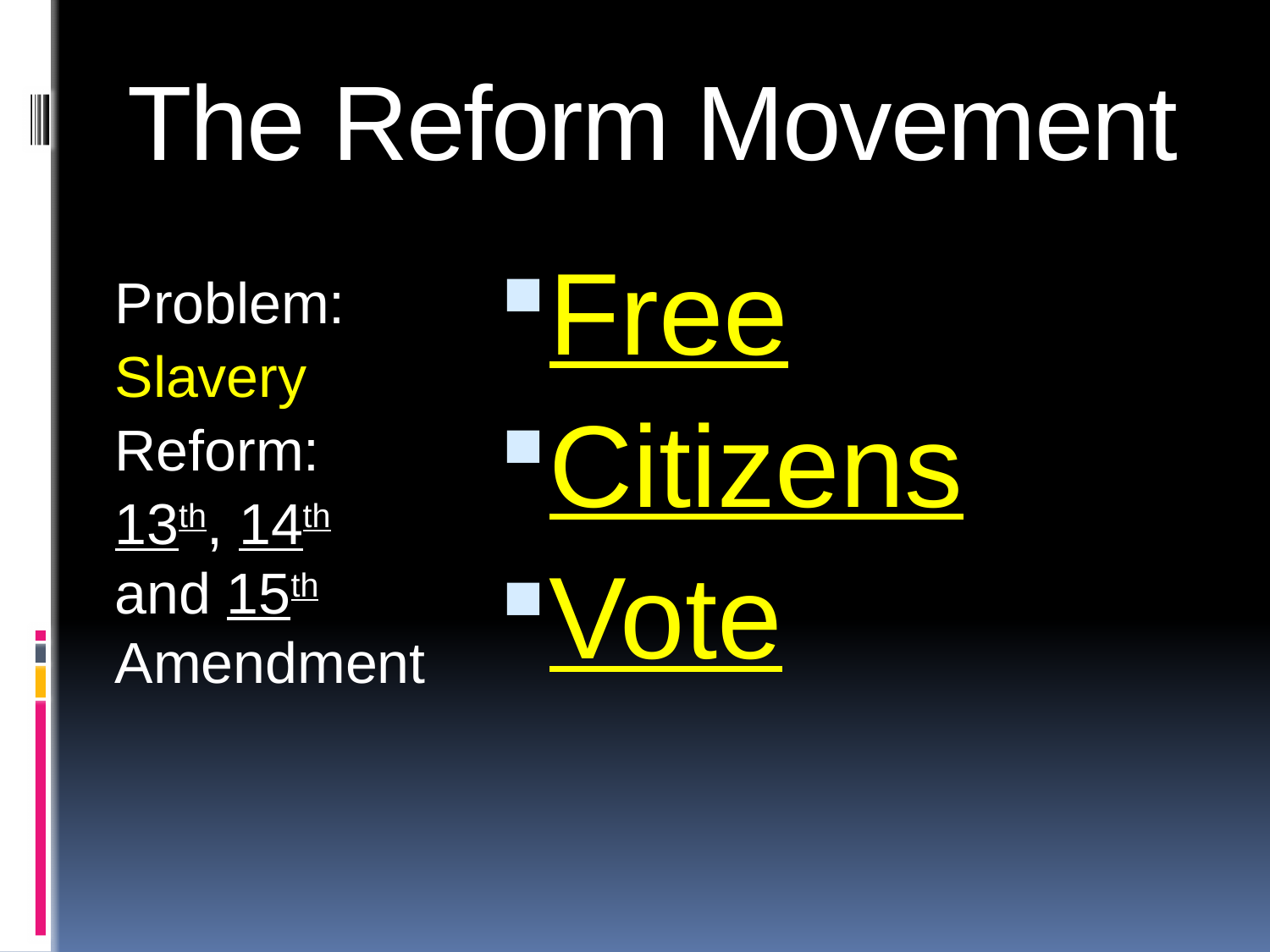

# The Reform Movement

Problem:
Slavery
Reform:
13th, 14th and 15th Amendment

Free
Citizens
Vote